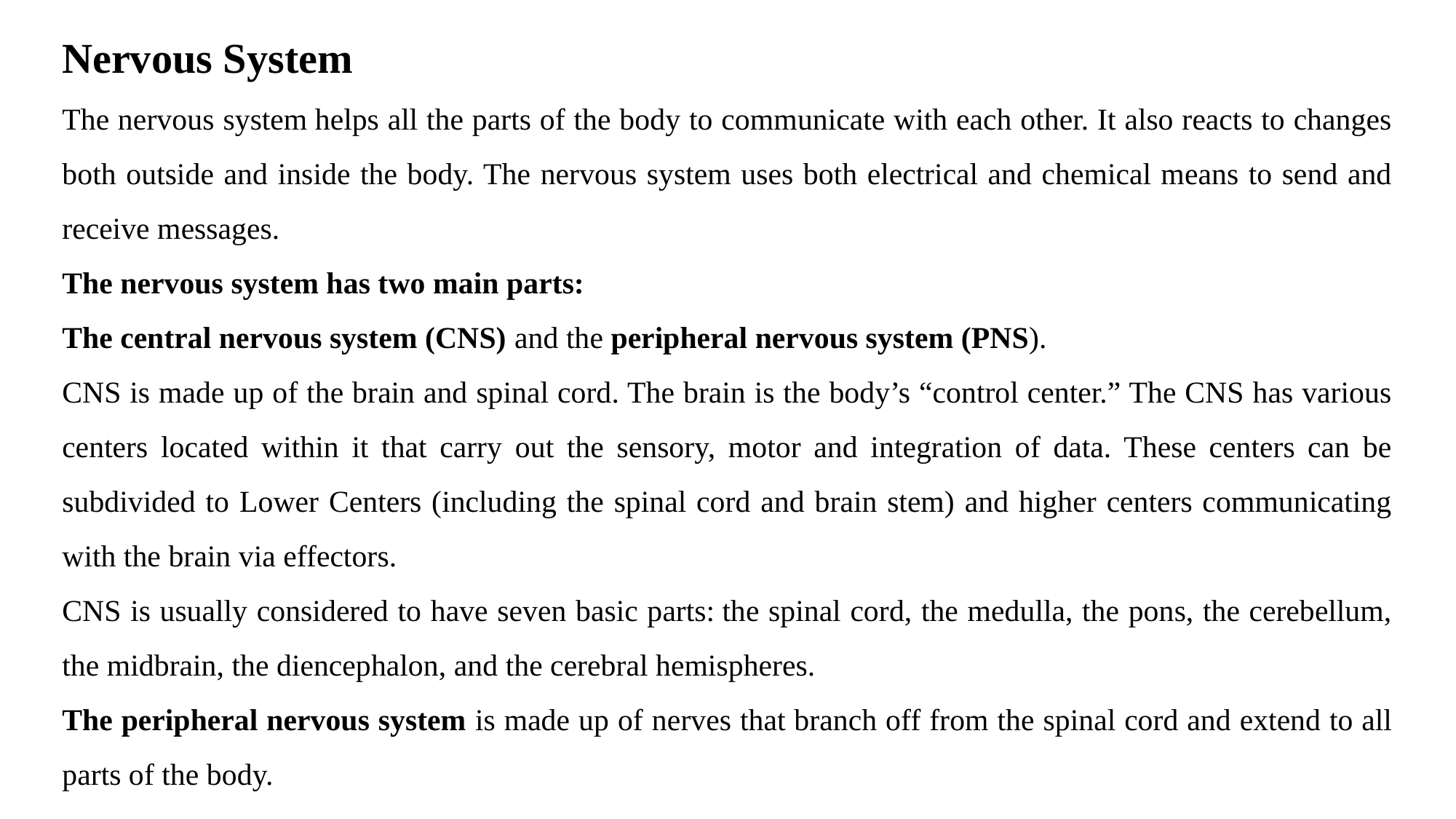

Nervous System
The nervous system helps all the parts of the body to communicate with each other. It also reacts to changes both outside and inside the body. The nervous system uses both electrical and chemical means to send and receive messages.
The nervous system has two main parts:
The central nervous system (CNS) and the peripheral nervous system (PNS).
CNS is made up of the brain and spinal cord. The brain is the body’s “control center.” The CNS has various centers located within it that carry out the sensory, motor and integration of data. These centers can be subdivided to Lower Centers (including the spinal cord and brain stem) and higher centers communicating with the brain via effectors.
CNS is usually considered to have seven basic parts: the spinal cord, the medulla, the pons, the cerebellum, the midbrain, the diencephalon, and the cerebral hemispheres.
The peripheral nervous system is made up of nerves that branch off from the spinal cord and extend to all parts of the body.